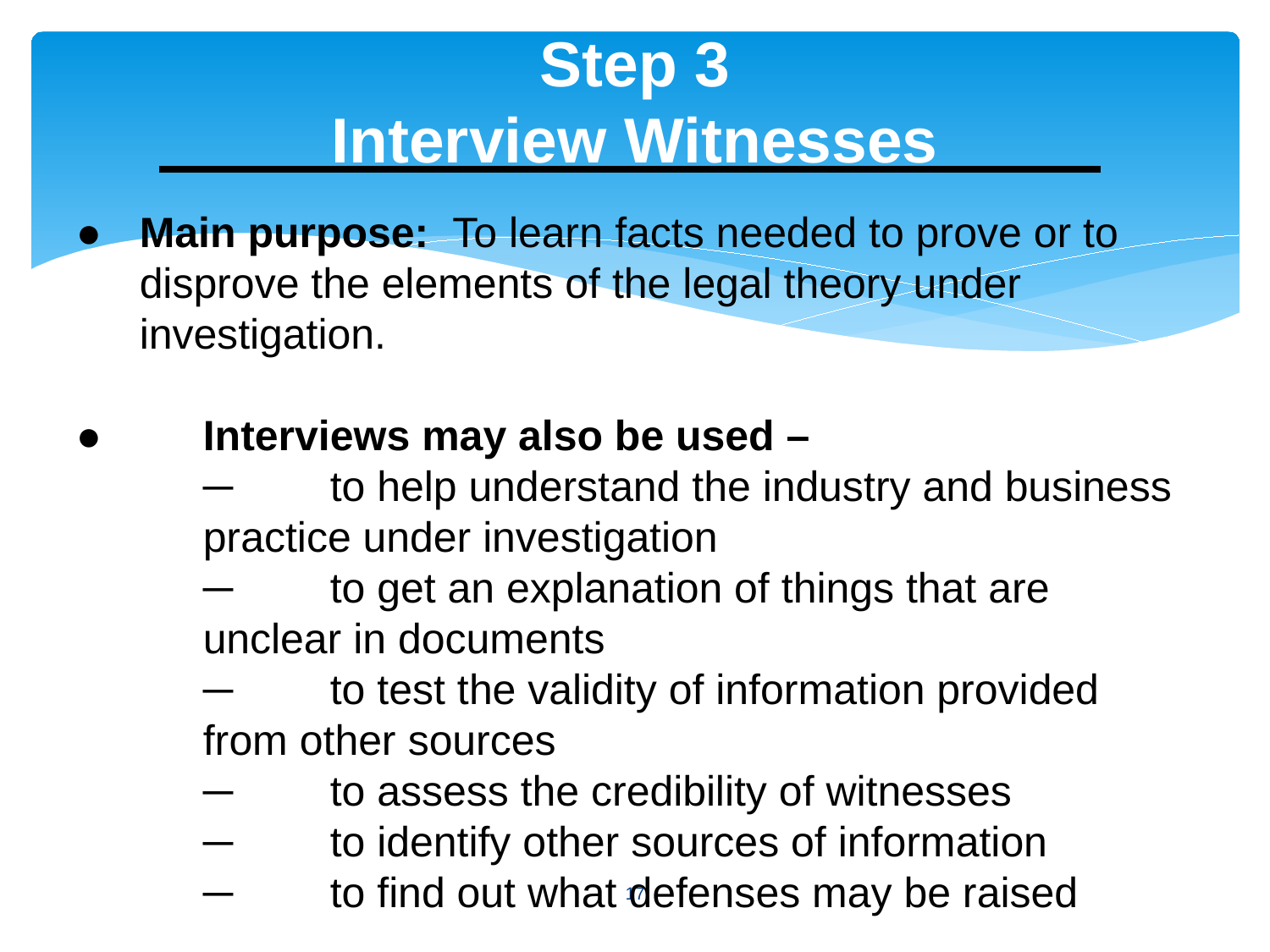

# Step 3 Interview Witnesses
●	Main purpose:  To learn facts needed to prove or to disprove the elements of the legal theory under investigation.

●	Interviews may also be used –
	─	to help understand the industry and business practice under investigation
	─	to get an explanation of things that are unclear in documents
	─	to test the validity of information provided from other sources
	─	to assess the credibility of witnesses
	─	to identify other sources of information
	─	to find out what defenses may be raised
17